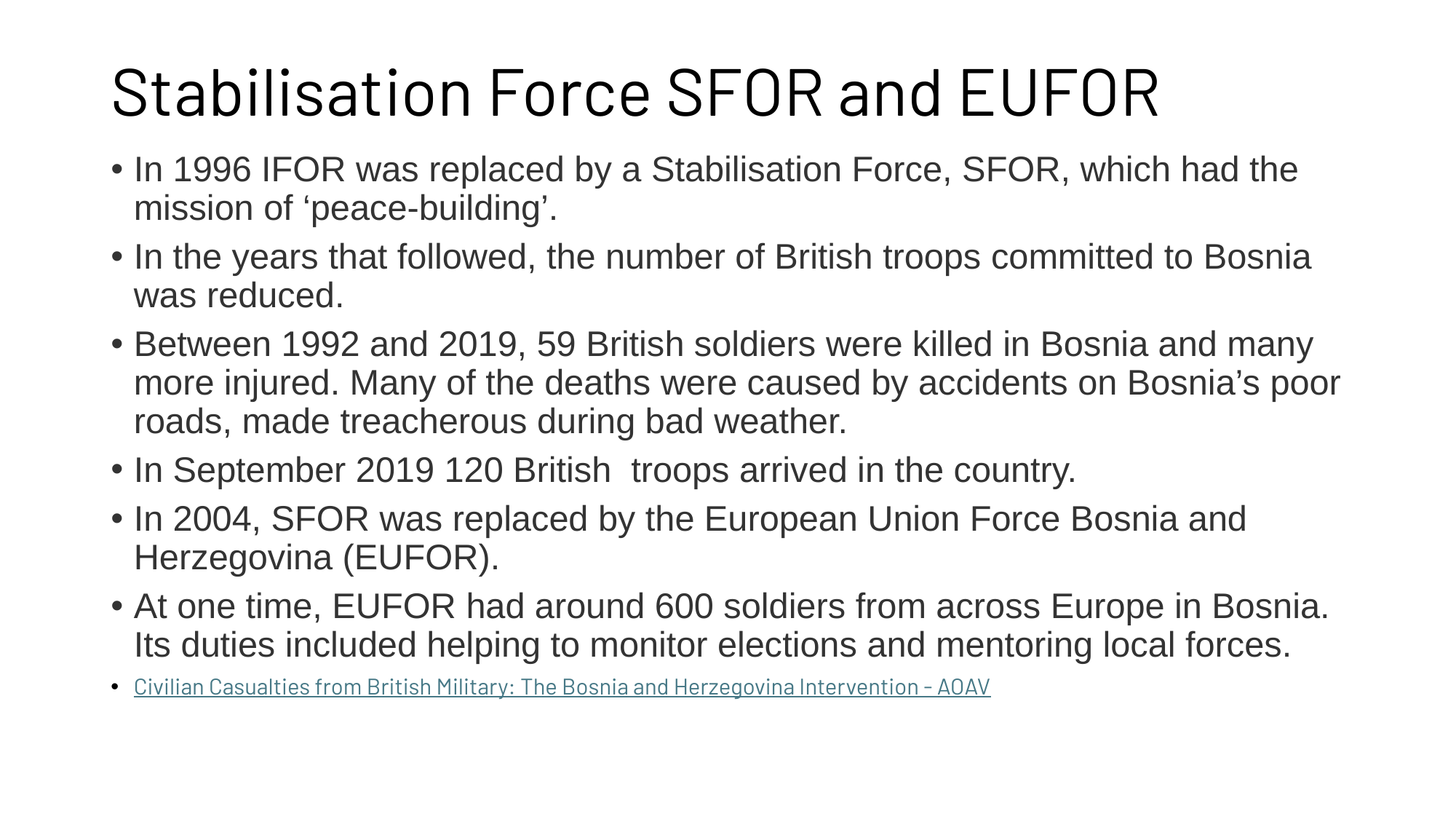

# Stabilisation Force SFOR and EUFOR
In 1996 IFOR was replaced by a Stabilisation Force, SFOR, which had the mission of ‘peace-building’.
In the years that followed, the number of British troops committed to Bosnia was reduced.
Between 1992 and 2019, 59 British soldiers were killed in Bosnia and many more injured. Many of the deaths were caused by accidents on Bosnia’s poor roads, made treacherous during bad weather.
In September 2019 120 British  troops arrived in the country.
In 2004, SFOR was replaced by the European Union Force Bosnia and Herzegovina (EUFOR).
At one time, EUFOR had around 600 soldiers from across Europe in Bosnia. Its duties included helping to monitor elections and mentoring local forces.
Civilian Casualties from British Military: The Bosnia and Herzegovina Intervention - AOAV